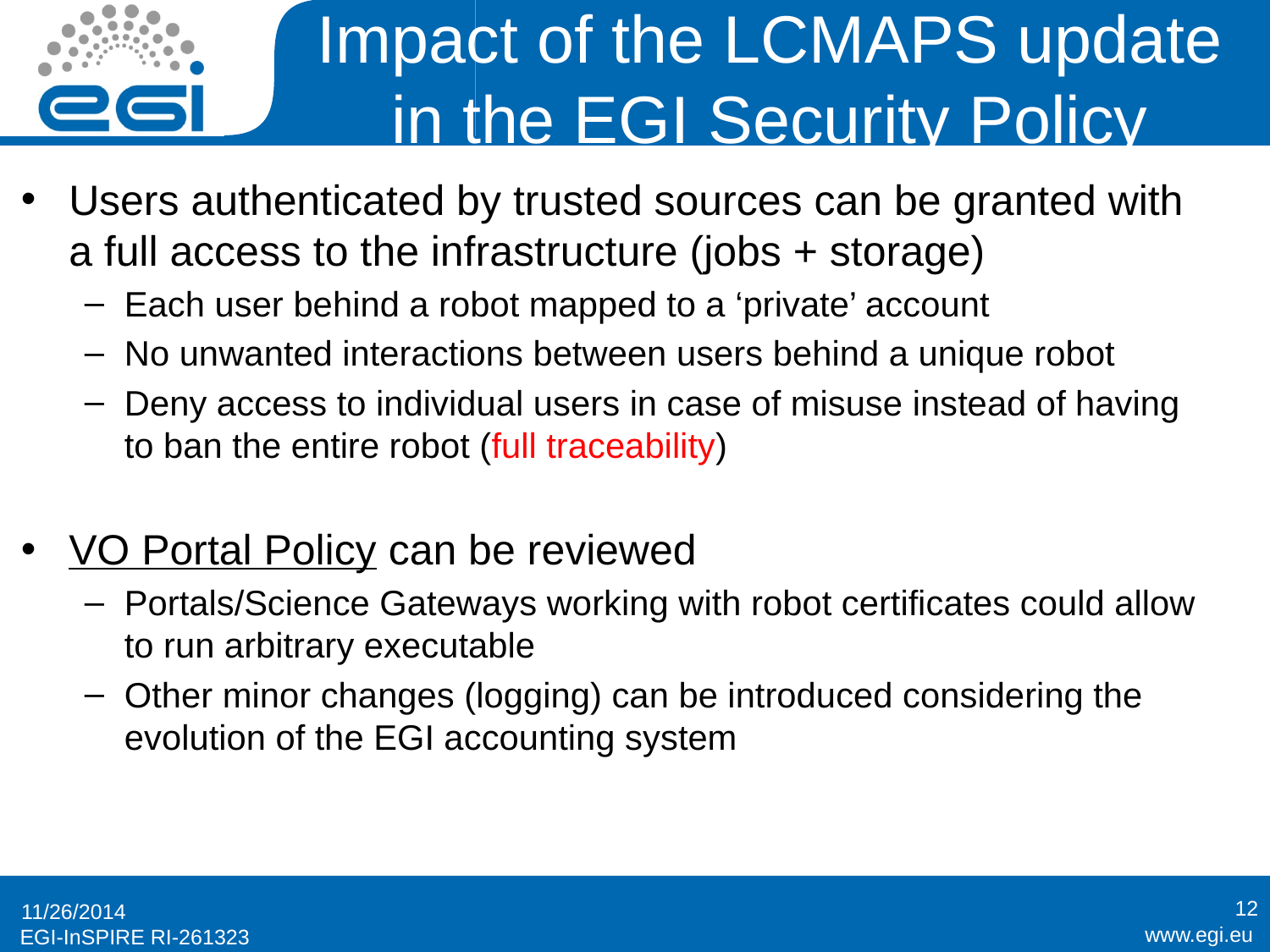

# Impact of the LCMAPS update in the EGI Security Policy
Users authenticated by trusted sources can be granted with a full access to the infrastructure (jobs + storage)
Each user behind a robot mapped to a ‘private’ account
No unwanted interactions between users behind a unique robot
Deny access to individual users in case of misuse instead of having to ban the entire robot (full traceability)

VO Portal Policy can be reviewed
Portals/Science Gateways working with robot certificates could allow to run arbitrary executable
Other minor changes (logging) can be introduced considering the evolution of the EGI accounting system
12
11/26/2014